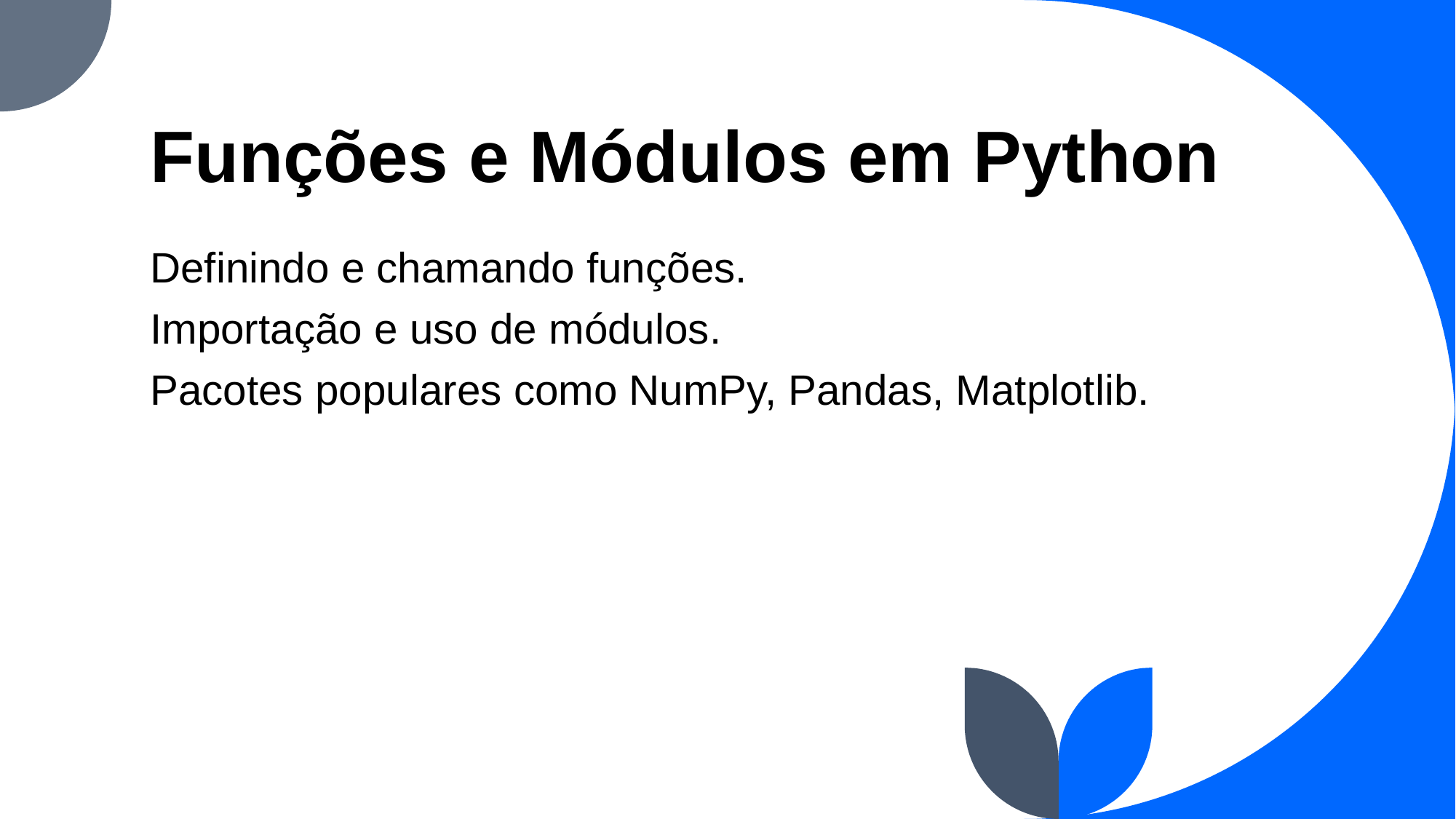

# Funções e Módulos em Python
Definindo e chamando funções.
Importação e uso de módulos.
Pacotes populares como NumPy, Pandas, Matplotlib.